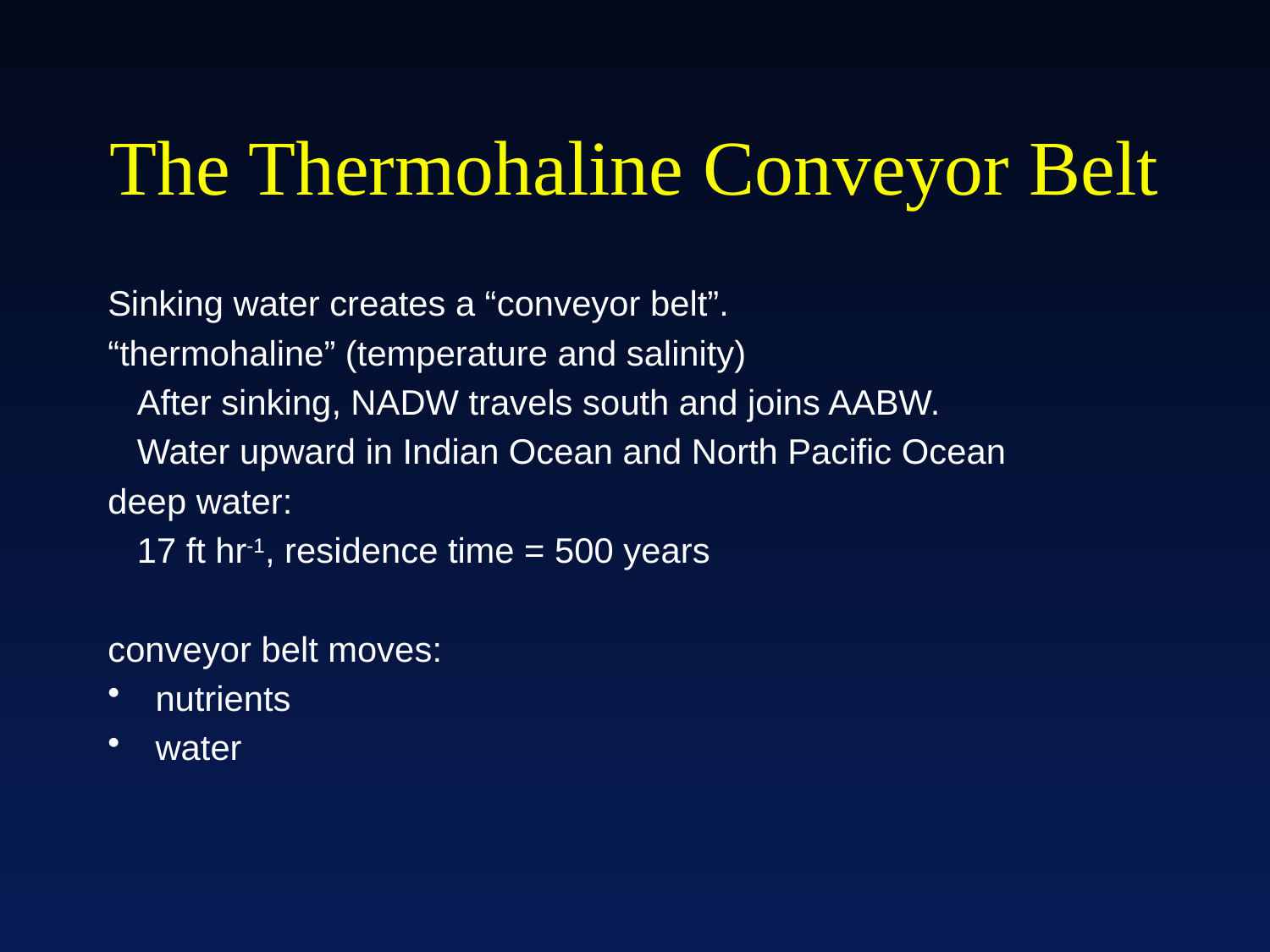

# The Thermohaline Conveyor Belt
Sinking water creates a “conveyor belt”.
“thermohaline” (temperature and salinity)
   After sinking, NADW travels south and joins AABW.
   Water upward in Indian Ocean and North Pacific Ocean
deep water:
   17 ft hr-1, residence time = 500 years

conveyor belt moves:
nutrients
water